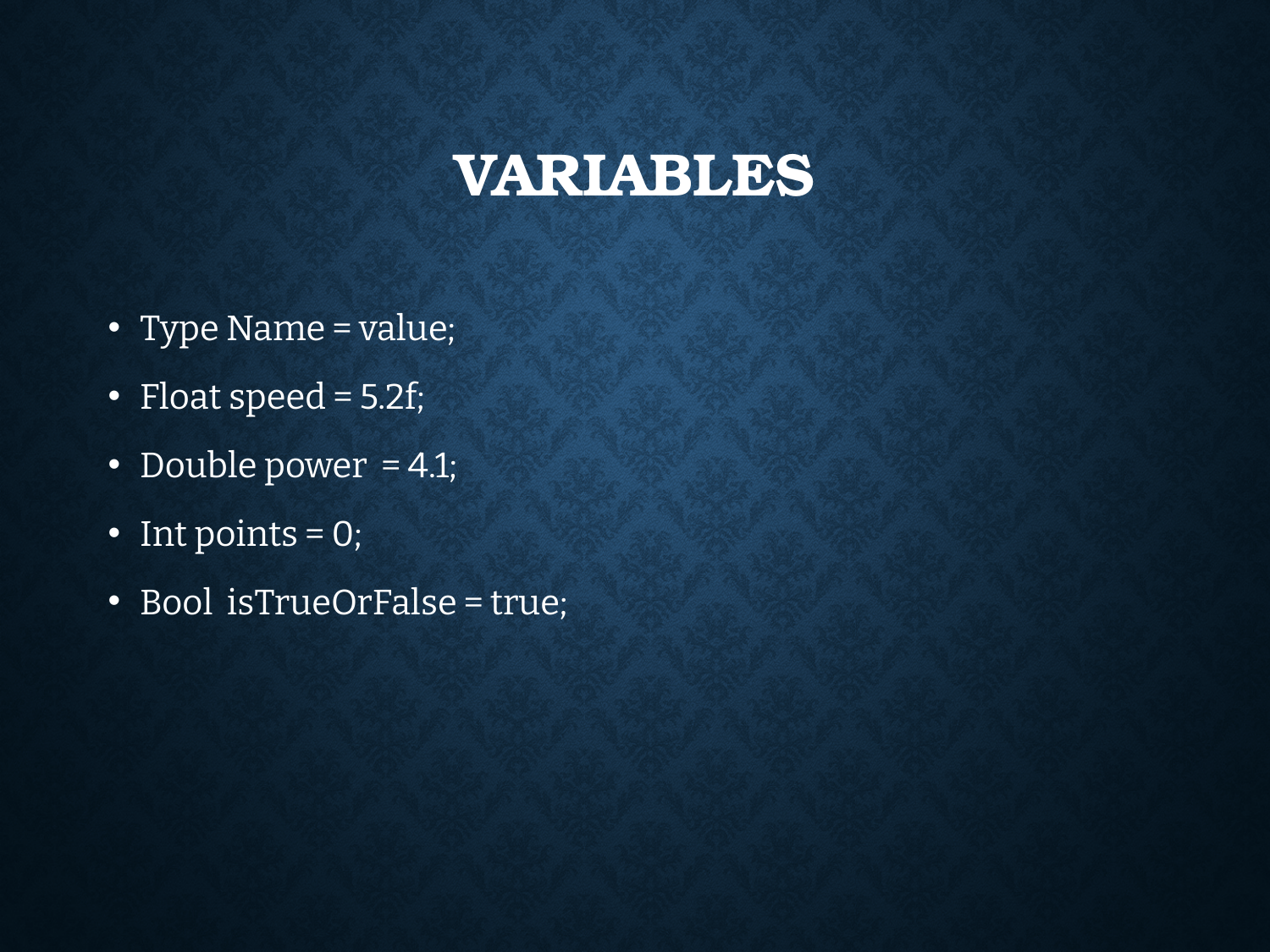

# variables
Type Name = value;
Float speed = 5.2f;
Double power  = 4.1;
Int points = 0;
Bool  isTrueOrFalse = true;